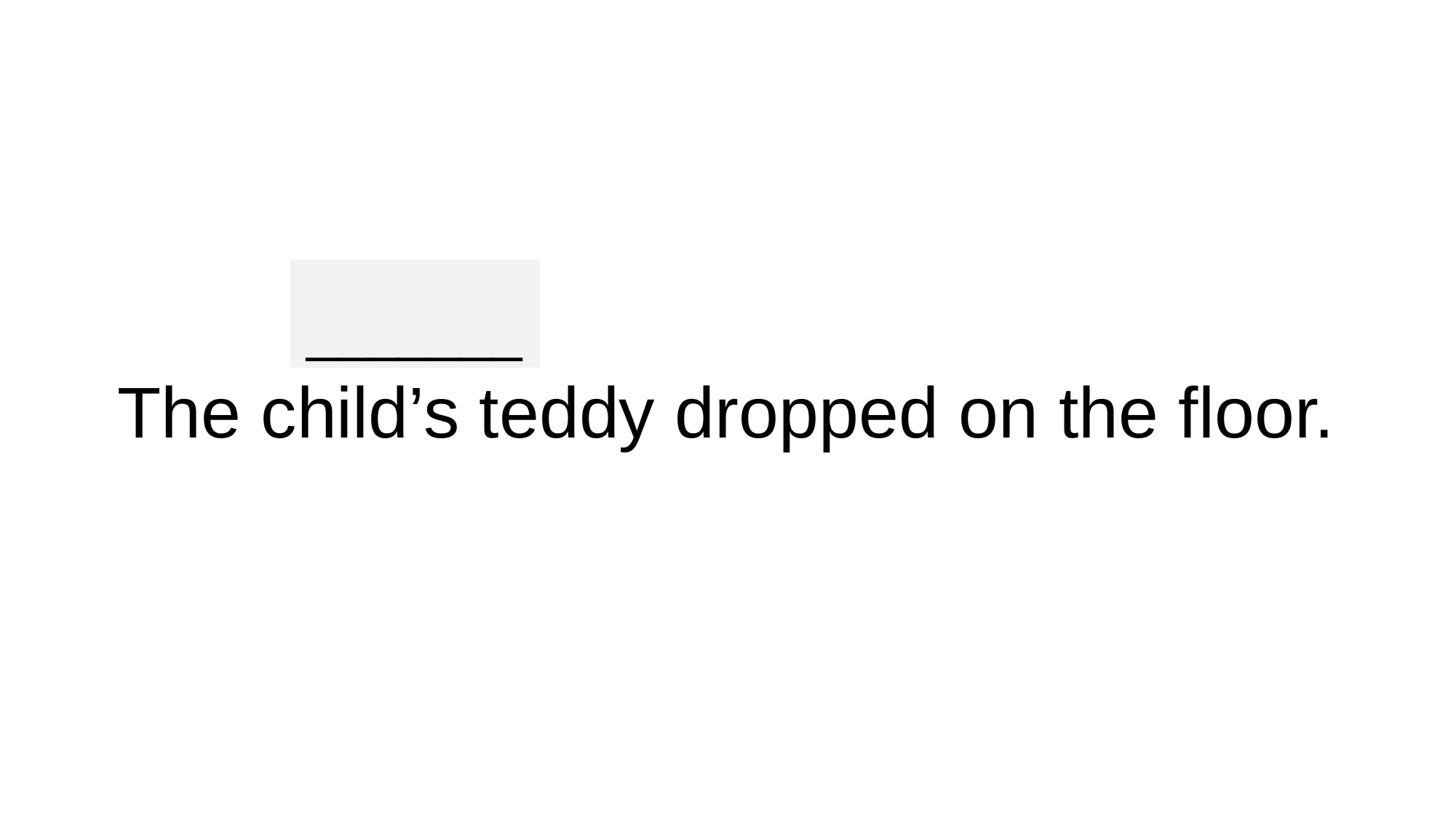

_______
# The child’s teddy dropped on the floor.